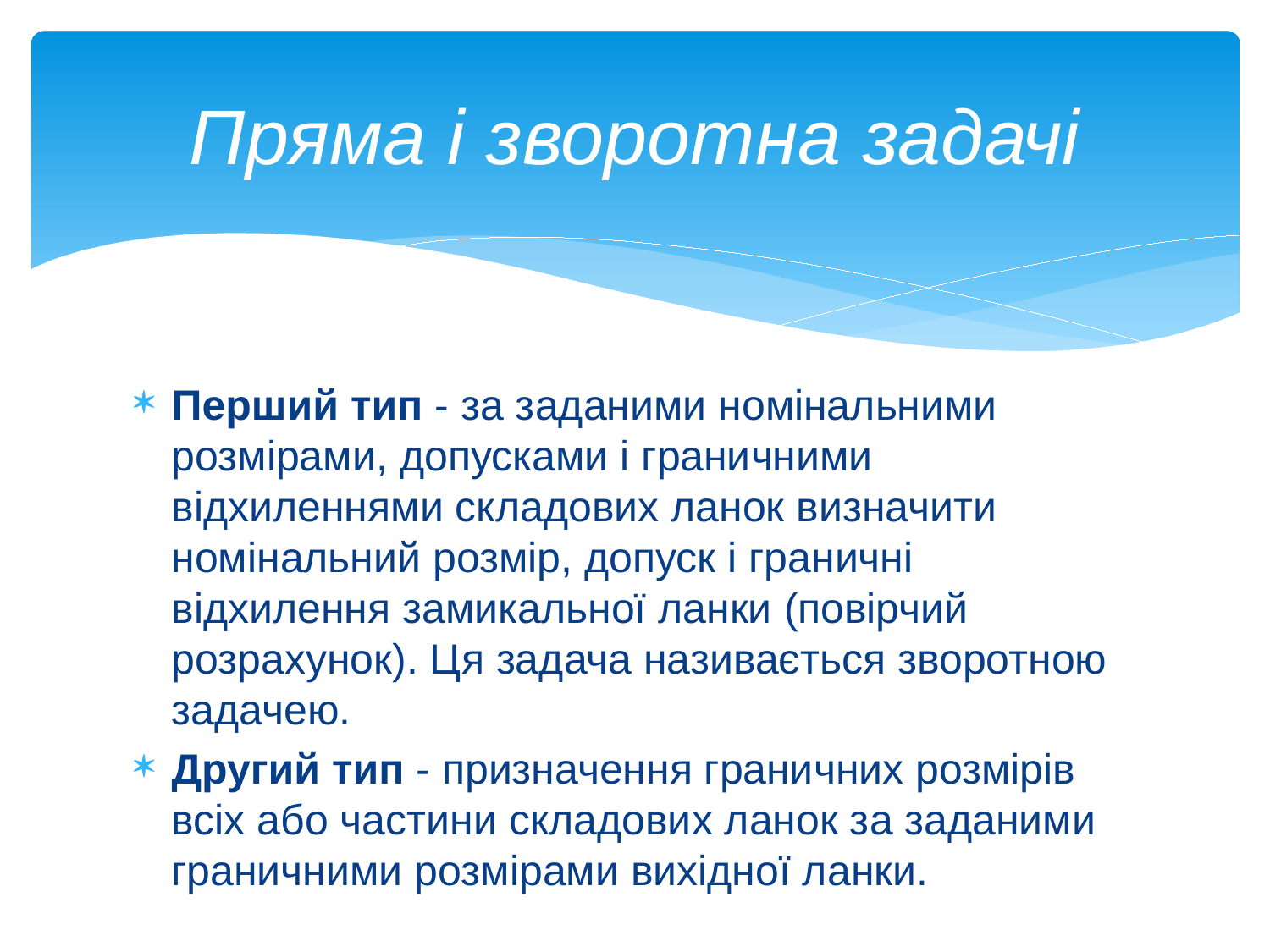

# Пряма і зворотна задачі
Перший тип - за заданими номінальними розмірами, допусками і граничними відхиленнями складових ланок визначити номінальний розмір, допуск і граничні відхилення замикальної ланки (повірчий розрахунок). Ця задача називається зворотною задачею.
Другий тип - призначення граничних розмірів всіх або частини складових ланок за заданими граничними розмірами вихідної ланки.